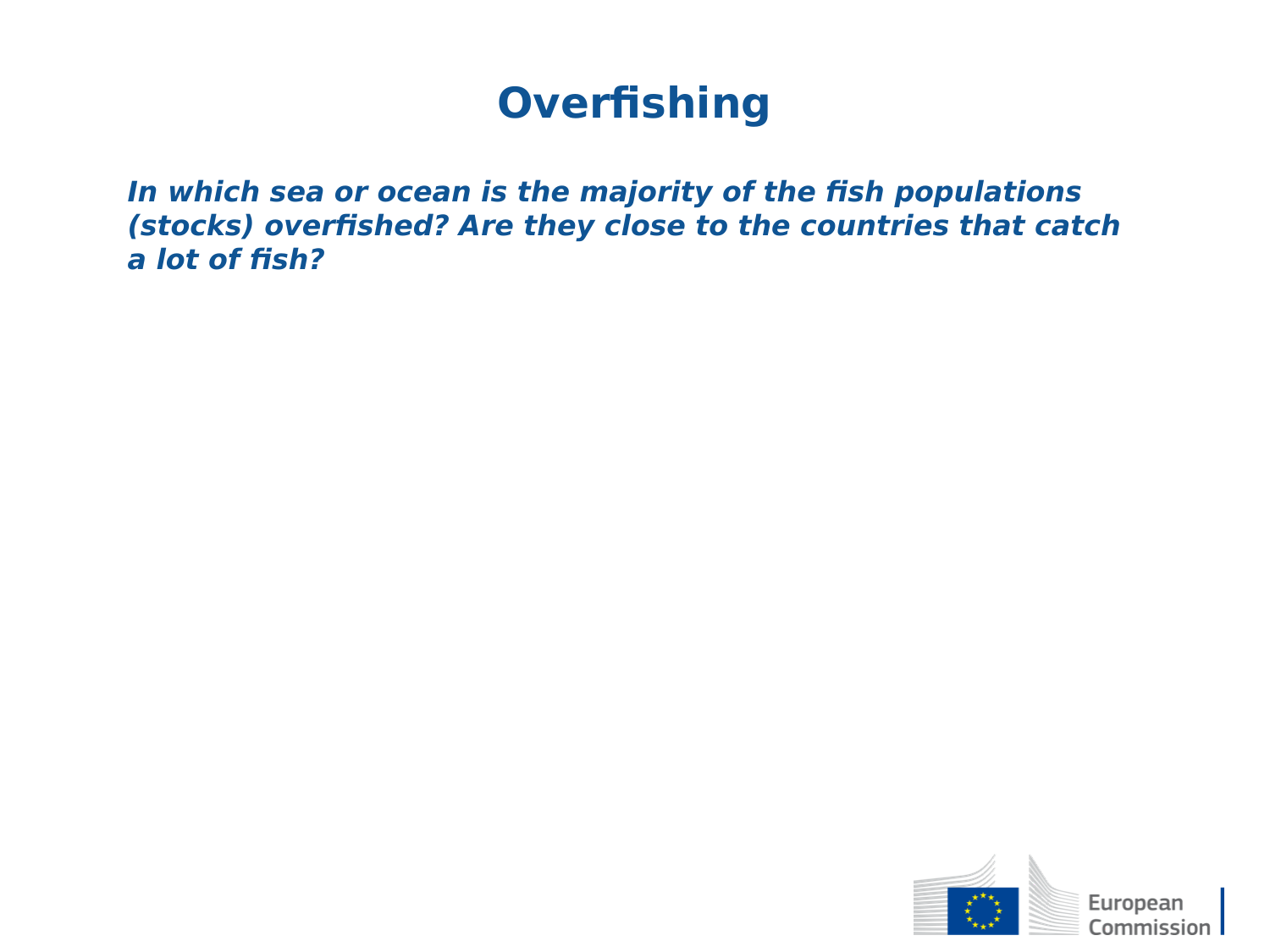

# Overfishing

In which sea or ocean is the majority of the fish populations (stocks) overfished? Are they close to the countries that catch a lot of fish?